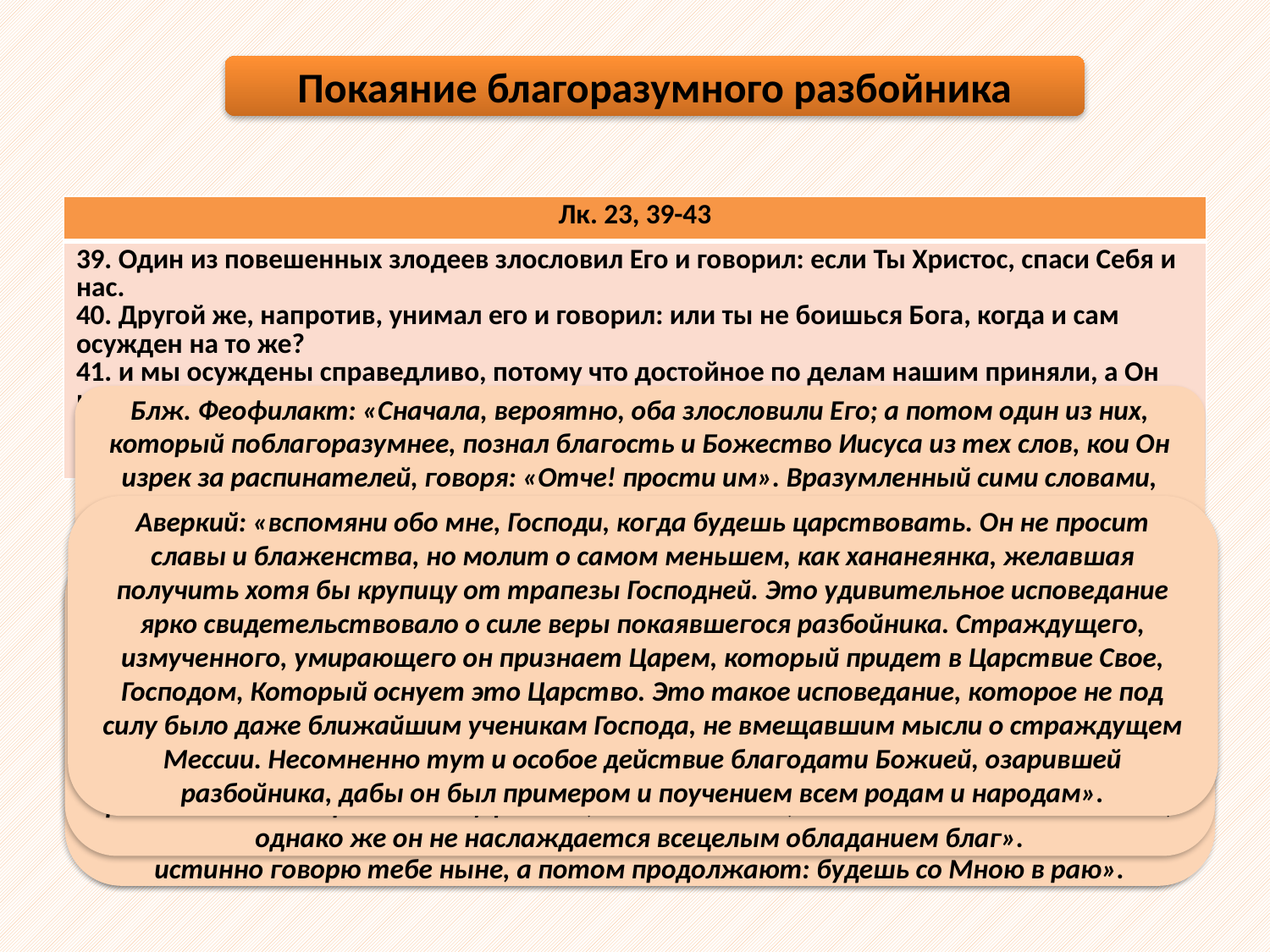

Покаяние благоразумного разбойника
| Лк. 23, 39-43 |
| --- |
| 39. Один из повешенных злодеев злословил Его и говорил: если Ты Христос, спаси Себя и нас. 40. Другой же, напротив, унимал его и говорил: или ты не боишься Бога, когда и сам осужден на то же? 41. и мы осуждены справедливо, потому что достойное по делам нашим приняли, а Он ничего худого не сделал. 42. И сказал Иисусу: помяни меня, Господи, когда приидешь в Царствие Твое! 43. И сказал ему Иисус: истинно говорю тебе, ныне же будешь со Мною в раю. |
Блж. Феофилакт: «Сначала, вероятно, оба злословили Его; а потом один из них, который поблагоразумнее, познал благость и Божество Иисуса из тех слов, кои Он изрек за распинателей, говоря: «Отче! прости им». Вразумленный сими словами, тот, кто прежде злословил Иисуса, признает Его истинным Царем, заграждает уста другому разбойнику».
Аверкий: «вспомяни обо мне, Господи, когда будешь царствовать. Он не просит славы и блаженства, но молит о самом меньшем, как хананеянка, желавшая получить хотя бы крупицу от трапезы Господней. Это удивительное исповедание ярко свидетельствовало о силе веры покаявшегося разбойника. Страждущего, измученного, умирающего он признает Царем, который придет в Царствие Свое, Господом, Который оснует это Царство. Это такое исповедание, которое не под силу было даже ближайшим ученикам Господа, не вмещавшим мысли о страждущем Мессии. Несомненно тут и особое действие благодати Божией, озарившей разбойника, дабы он был примером и поучением всем родам и народам».
Блж. Феофилакт: «Иные спросят: когда Господь говорит разбойнику - «Ныне же будешь со Мною в раю», то как после сего Павел сказал, что никто из святых не получил обетования (Евр. 11, 39)? И одни отвечают: апостол не о всех святых выразился, что они не получили обетования, но только о тех, коих он перечислил. Другие говорили, что и разбойник еще не наследовал жизни в раю; но поскольку обещание Господа непреложно и отнюдь неложно, поэтому и сказано: ныне же будешь со Мною в раю. Ибо есть, говорят, в речах Господа и такие обороты, в коих Он о будущем выражается как о случившемся. Иные искажают это изречение, именно: после «ныне» ставят знак препинания так, чтоб выходила такая речь: истинно говорю тебе ныне, а потом продолжают: будешь со Мною в раю».
«Еще иные, и, кажется, весьма удачно, объясняют это так: обещанные нам блага суть не жизнь в раю или возвращение в оный, а Царство Небесное, почему мы и молимся: «да приидет Царствие Твое», а не жизнь райская. И не говори мне никто, что рай и Царствие одно и то же. Ибо благ Царствия ни глаз не видал, ни ухо не слыхало, и на сердце человеку они не приходили (1 Кор. 2,9). А рай и виден был глазом Адама, и ухо о нем слышало. Поэтому... разбойник получил «рай», но не получил «Царствия»; получит же оное тогда, когда получат и все те, коих перечислил... разбойник хотя в раю или в Царствии, и не только он, но и все исчисленные Павлом, однако же он не наслаждается всецелым обладанием благ».
Аверкий: «Очевидно он слышал плач и терзания иерусалимских женщин, сопровождавших Господа на Голгофу; произвела, быть может на него впечатление надпись, сделанная на кресте Господа, задумался он над словами врагов Господа: «иных спасал», но может быть важнейшей проповедью о Христе была для него молитва Христова об Его врагах-распинателях. Так или иначе, но совесть в нем сильно заговорила, и он не побоялся среди хулений и насмешек открыто выступить в защиту Господа. Мало того, в его душе произошел такой решительный перелом, что он, ярко выражая свою веру в распятого Господа, как в Мессию».